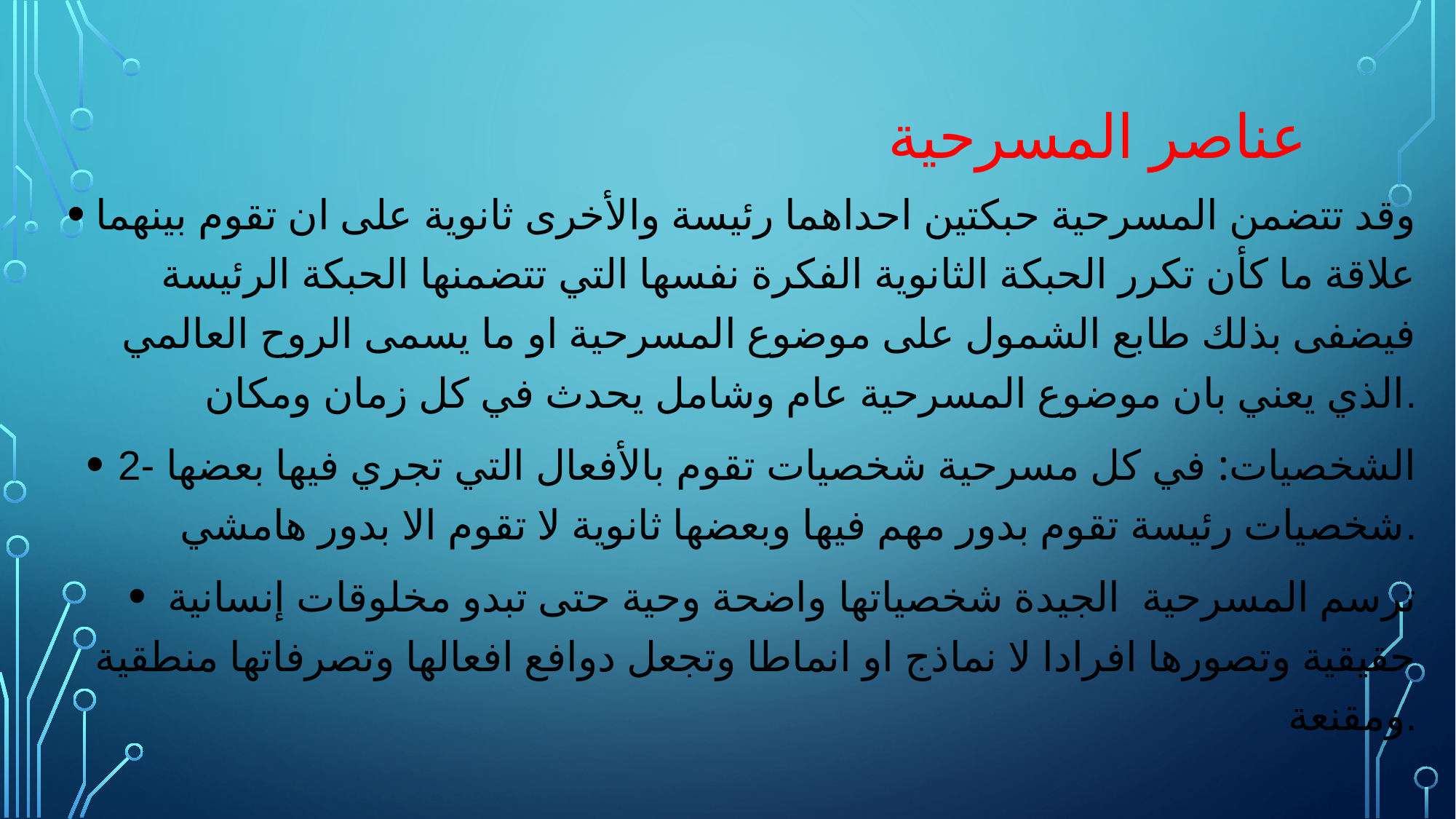

# عناصر المسرحية
وقد تتضمن المسرحية حبكتين احداهما رئيسة والأخرى ثانوية على ان تقوم بينهما علاقة ما كأن تكرر الحبكة الثانوية الفكرة نفسها التي تتضمنها الحبكة الرئيسة فيضفى بذلك طابع الشمول على موضوع المسرحية او ما يسمى الروح العالمي الذي يعني بان موضوع المسرحية عام وشامل يحدث في كل زمان ومكان.
2- الشخصيات: في كل مسرحية شخصيات تقوم بالأفعال التي تجري فيها بعضها شخصيات رئيسة تقوم بدور مهم فيها وبعضها ثانوية لا تقوم الا بدور هامشي.
ترسم المسرحية  الجيدة شخصياتها واضحة وحية حتى تبدو مخلوقات إنسانية حقيقية وتصورها افرادا لا نماذج او انماطا وتجعل دوافع افعالها وتصرفاتها منطقية ومقنعة.